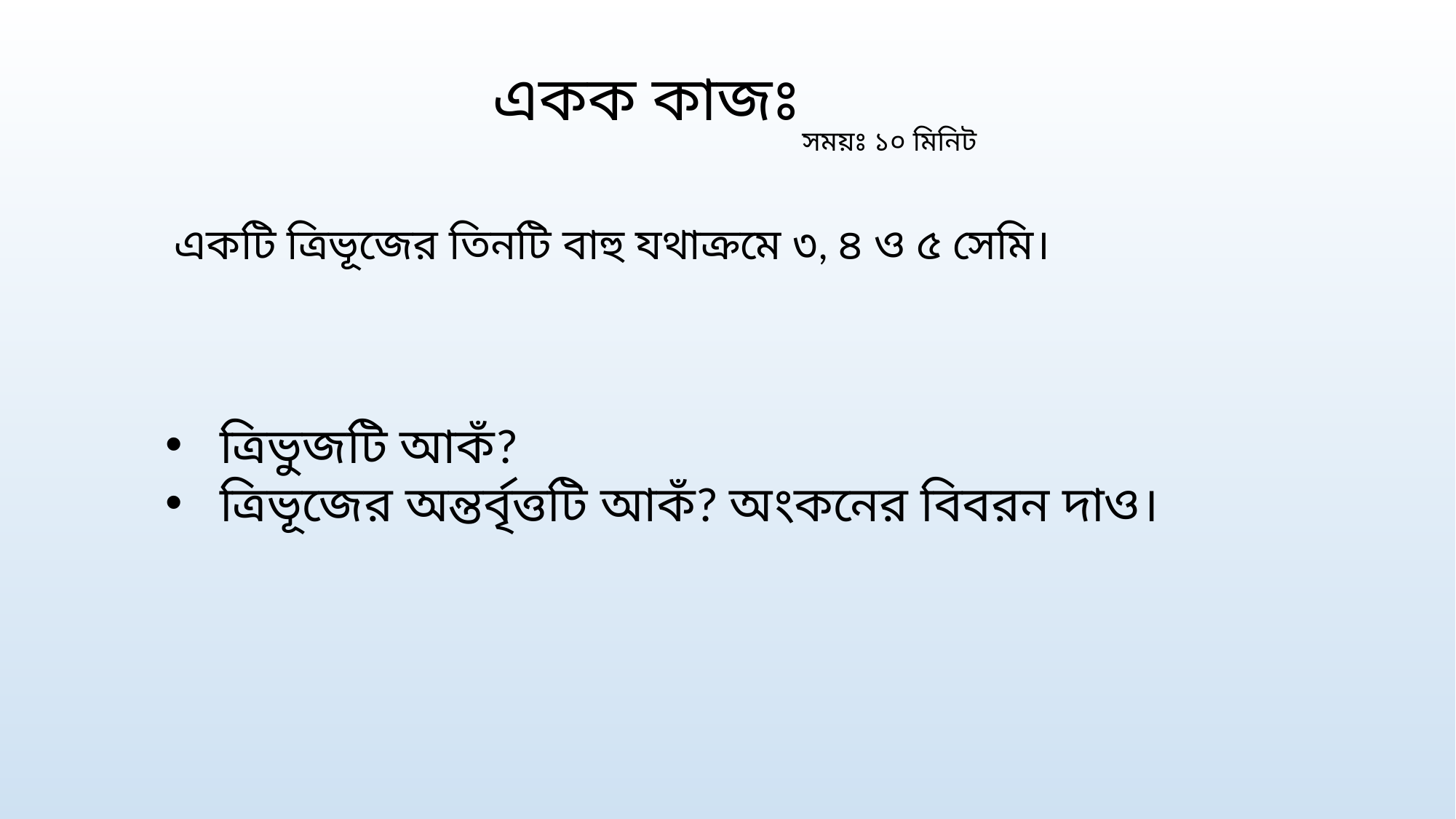

একক কাজঃ
সময়ঃ ১০ মিনিট
একটি ত্রিভূজের তিনটি বাহু যথাক্রমে ৩, ৪ ও ৫ সেমি।
ত্রিভুজটি আকঁ?
ত্রিভূজের অন্তর্বৃত্তটি আকঁ? অংকনের বিবরন দাও।